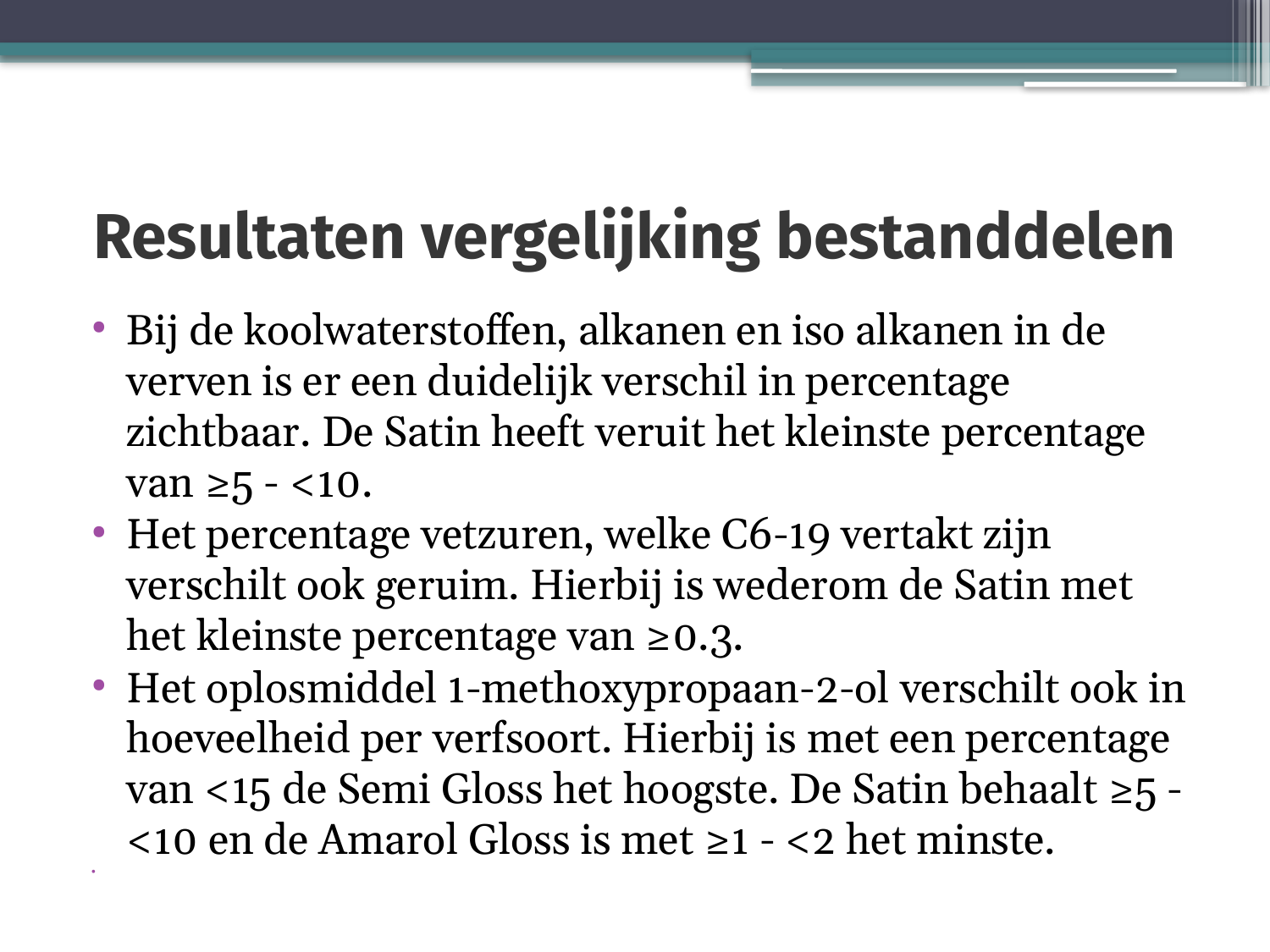

# Resultaten vergelijking bestanddelen
Bij de koolwaterstoffen, alkanen en iso alkanen in de verven is er een duidelijk verschil in percentage zichtbaar. De Satin heeft veruit het kleinste percentage van ≥5 - <10.
Het percentage vetzuren, welke C6-19 vertakt zijn verschilt ook geruim. Hierbij is wederom de Satin met het kleinste percentage van ≥0.3.
Het oplosmiddel 1-methoxypropaan-2-ol verschilt ook in hoeveelheid per verfsoort. Hierbij is met een percentage van <15 de Semi Gloss het hoogste. De Satin behaalt ≥5 - <10 en de Amarol Gloss is met ≥1 - <2 het minste.